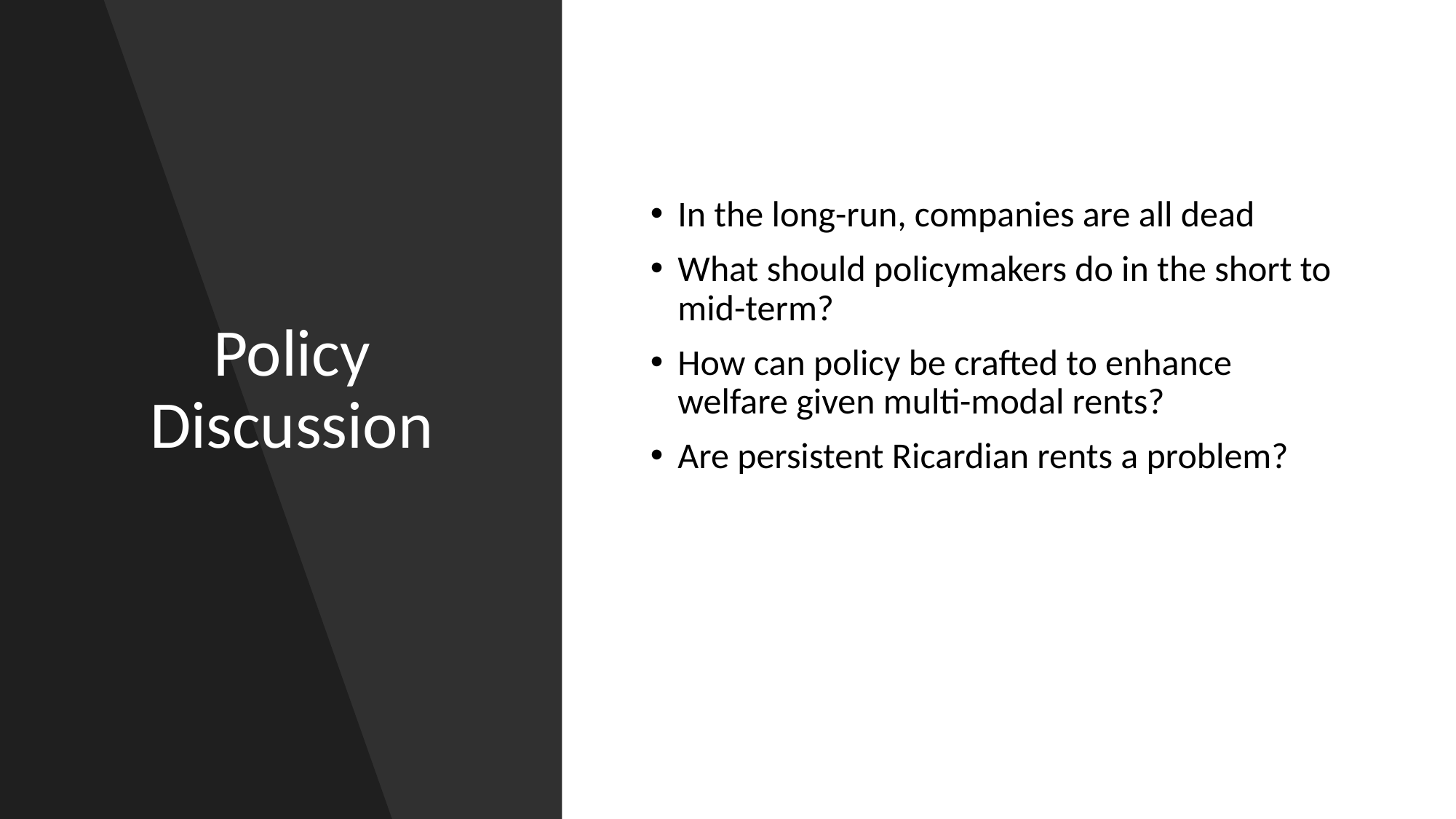

# Policy Discussion
In the long-run, companies are all dead
What should policymakers do in the short to mid-term?
How can policy be crafted to enhance welfare given multi-modal rents?
Are persistent Ricardian rents a problem?